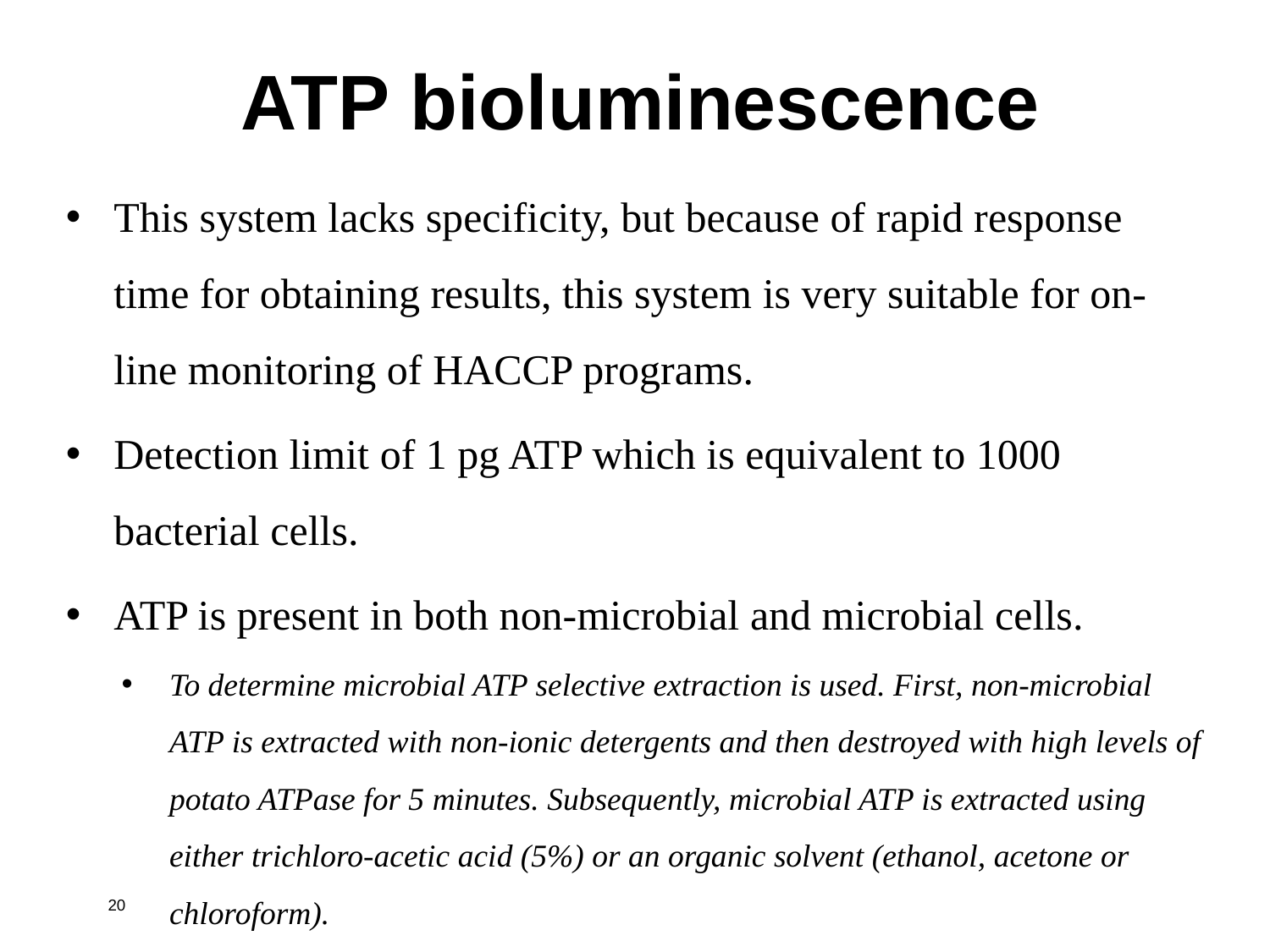

ATP bioluminescence
This system lacks specificity, but because of rapid response time for obtaining results, this system is very suitable for on-line monitoring of HACCP programs.
Detection limit of 1 pg ATP which is equivalent to 1000 bacterial cells.
ATP is present in both non-microbial and microbial cells.
To determine microbial ATP selective extraction is used. First, non-microbial ATP is extracted with non-ionic detergents and then destroyed with high levels of potato ATPase for 5 minutes. Subsequently, microbial ATP is extracted using either trichloro-acetic acid (5%) or an organic solvent (ethanol, acetone or chloroform).
20